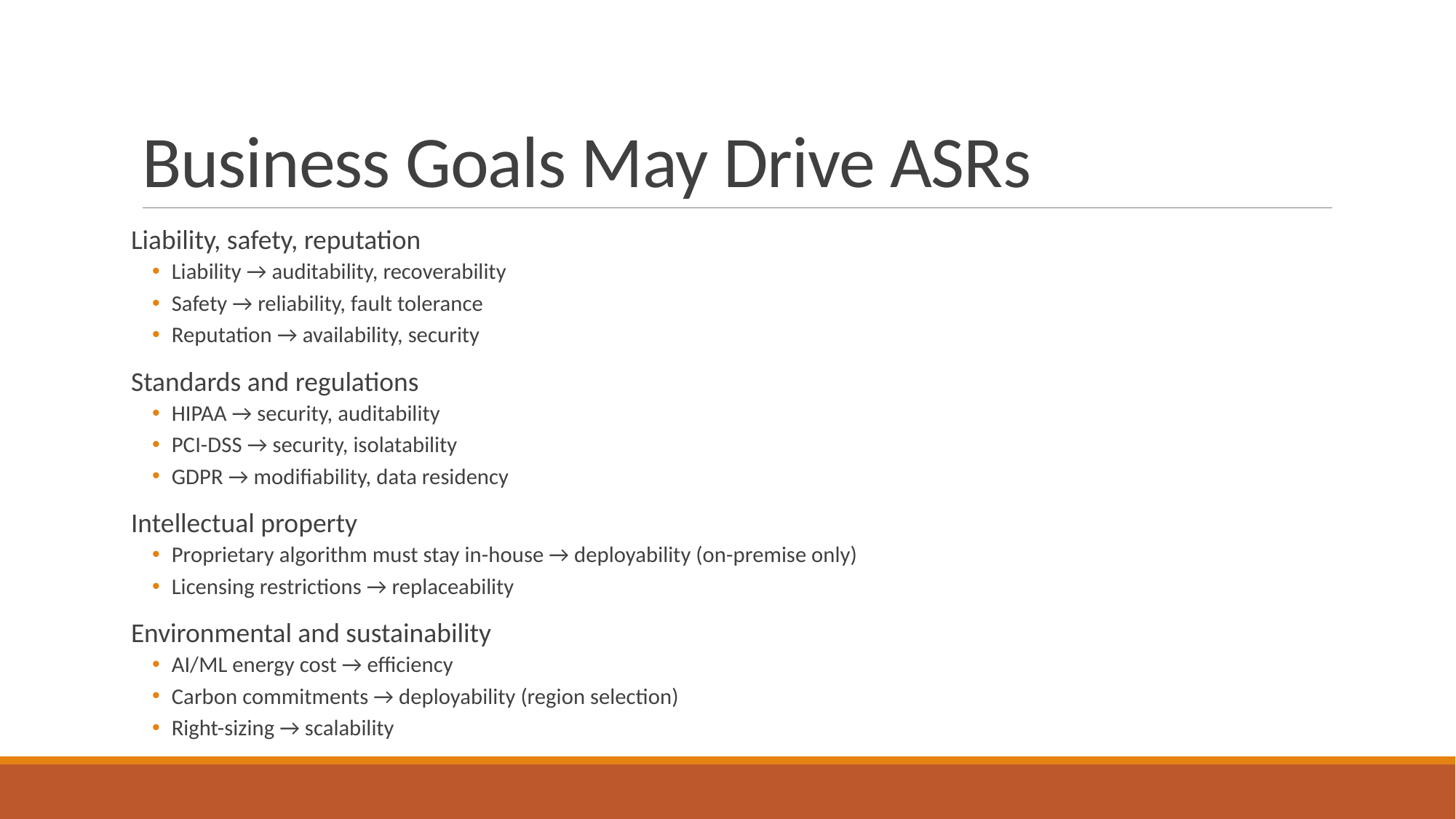

# Business Goals May Drive ASRs
Liability, safety, reputation
Liability → auditability, recoverability
Safety → reliability, fault tolerance
Reputation → availability, security
Standards and regulations
HIPAA → security, auditability
PCI-DSS → security, isolatability
GDPR → modifiability, data residency
Intellectual property
Proprietary algorithm must stay in-house → deployability (on-premise only)
Licensing restrictions → replaceability
Environmental and sustainability
AI/ML energy cost → efficiency
Carbon commitments → deployability (region selection)
Right-sizing → scalability